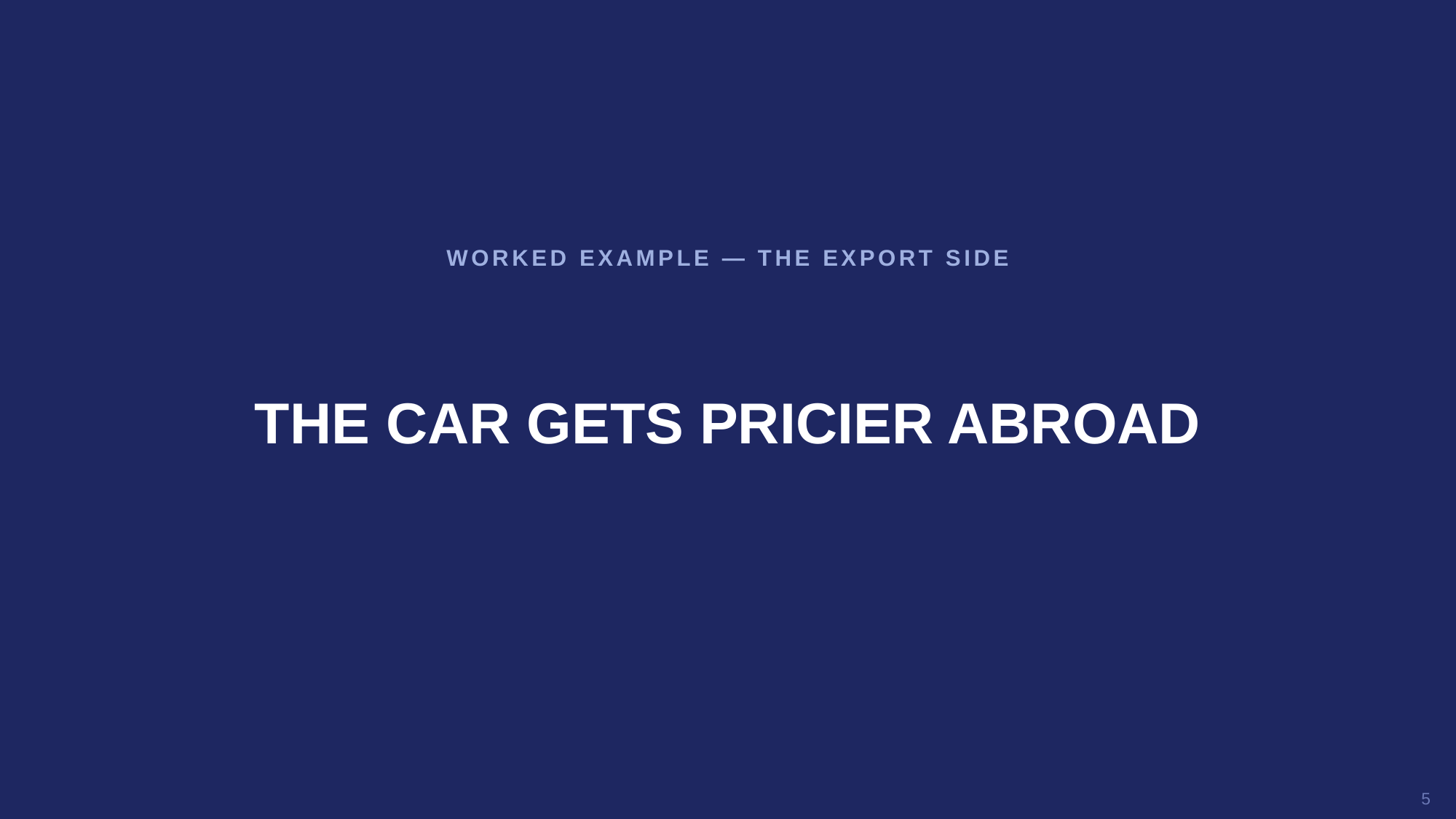

WORKED EXAMPLE — THE EXPORT SIDE
THE CAR GETS PRICIER ABROAD
5